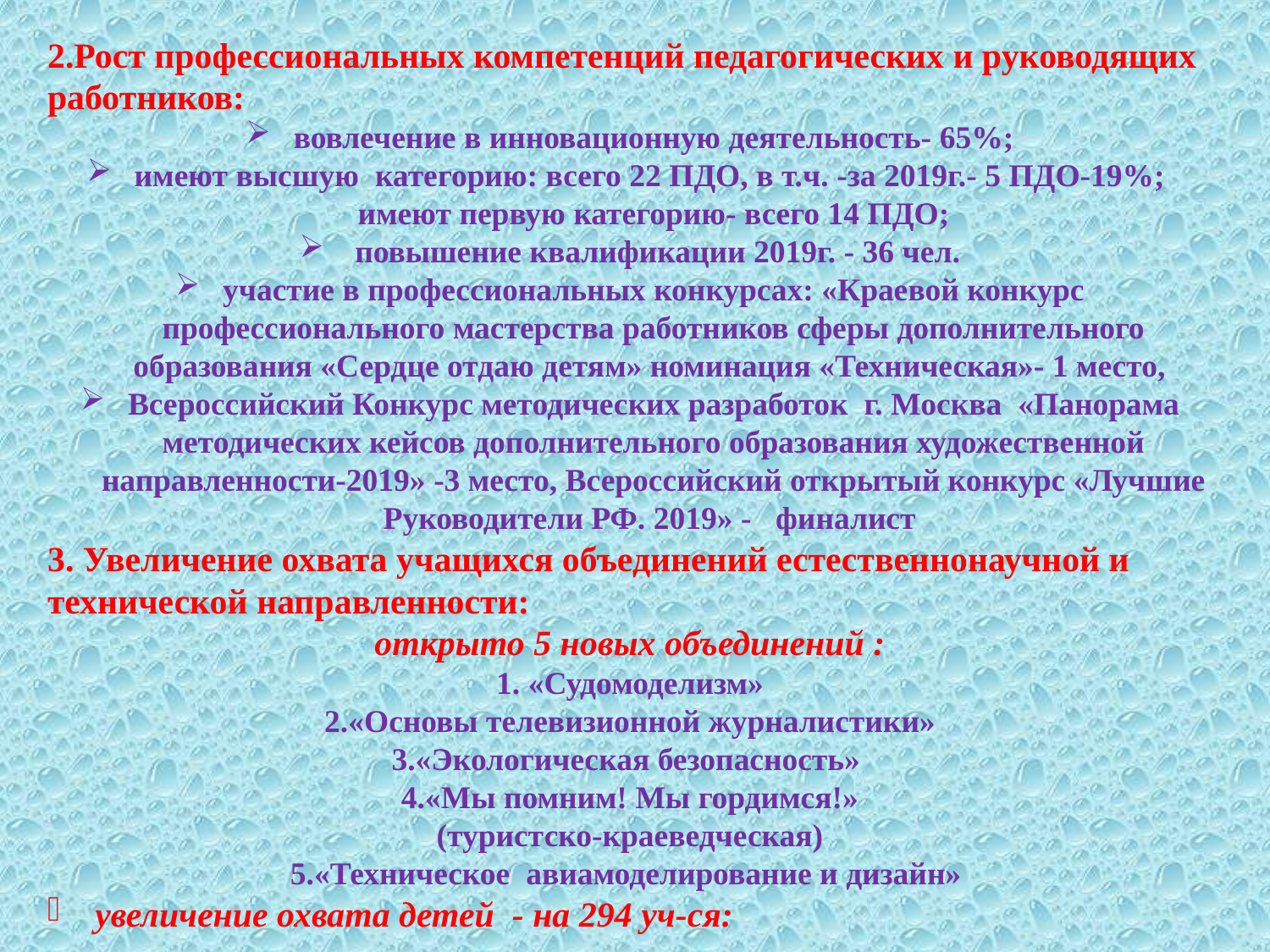

2.Рост профессиональных компетенций педагогических и руководящих работников:
вовлечение в инновационную деятельность- 65%;
имеют высшую  категорию: всего 22 ПДО, в т.ч. -за 2019г.- 5 ПДО-19%;  имеют первую категорию- всего 14 ПДО;
 повышение квалификации 2019г. - 36 чел.
участие в профессиональных конкурсах: «Краевой конкурс профессионального мастерства работников сферы дополнительного образования «Сердце отдаю детям» номинация «Техническая»- 1 место,
Всероссийский Конкурс методических разработок  г. Москва  «Панорама методических кейсов дополнительного образования художественной направленности-2019» -3 место, Всероссийский открытый конкурс «Лучшие Руководители РФ. 2019» -   финалист
3. Увеличение охвата учащихся объединений естественнонаучной и технической направленности:
открыто 5 новых объединений :
1. «Судомоделизм»
2.«Основы телевизионной журналистики»
3.«Экологическая безопасность»
4.«Мы помним! Мы гордимся!»
(туристско-краеведческая)
5.«Техническое  авиамоделирование и дизайн»
увеличение охвата детей  - на 294 уч-ся: